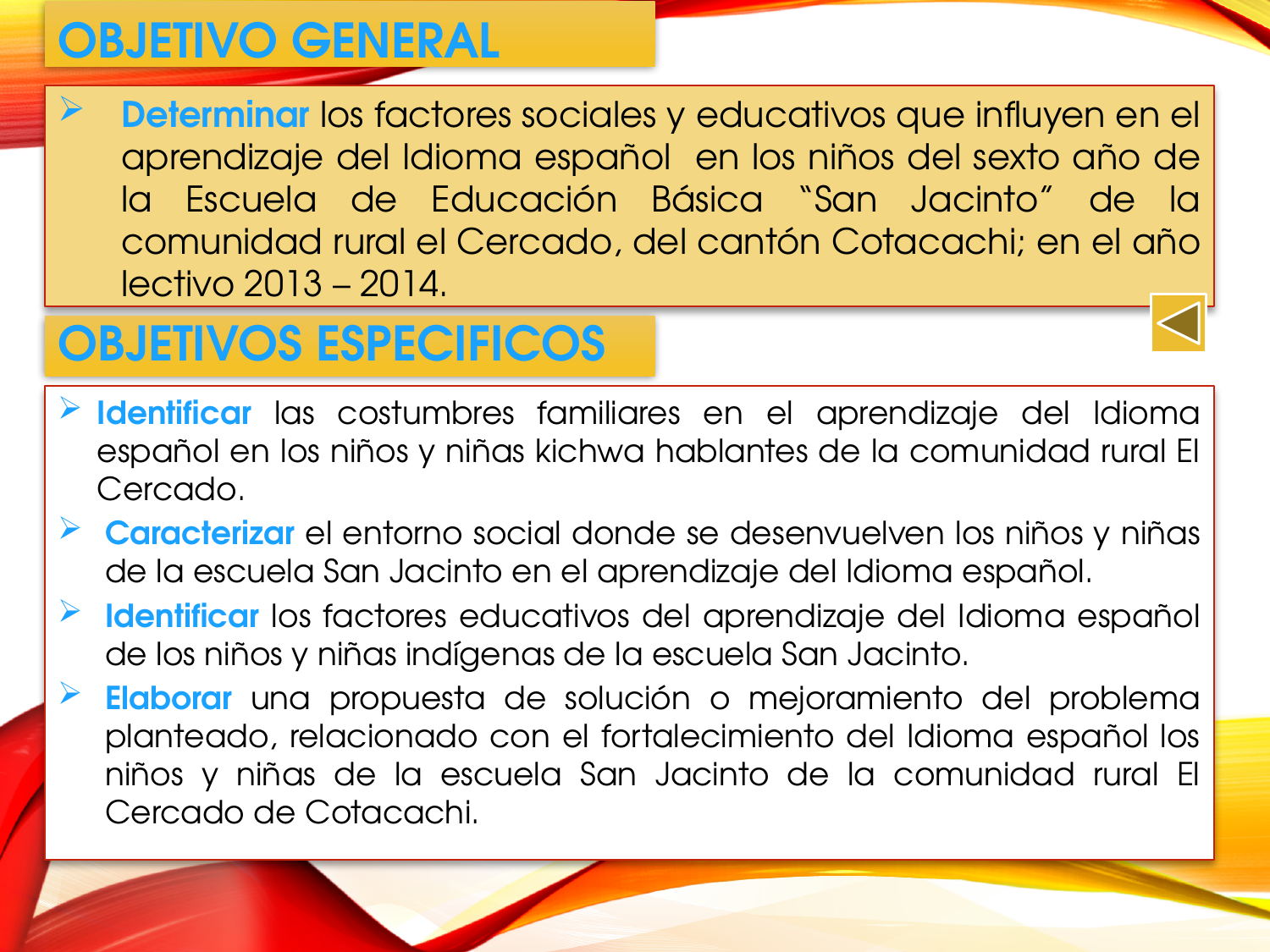

OBJETIVO GENERAL
Determinar los factores sociales y educativos que influyen en el aprendizaje del Idioma español  en los niños del sexto año de la Escuela de Educación Básica “San Jacinto” de la comunidad rural el Cercado, del cantón Cotacachi; en el año lectivo 2013 – 2014.

OBJETIVOS ESPECIFICOS
Identificar las costumbres familiares en el aprendizaje del Idioma español en los niños y niñas kichwa hablantes de la comunidad rural El Cercado.
Caracterizar el entorno social donde se desenvuelven los niños y niñas de la escuela San Jacinto en el aprendizaje del Idioma español.
Identificar los factores educativos del aprendizaje del Idioma español de los niños y niñas indígenas de la escuela San Jacinto.
Elaborar una propuesta de solución o mejoramiento del problema planteado, relacionado con el fortalecimiento del Idioma español los niños y niñas de la escuela San Jacinto de la comunidad rural El Cercado de Cotacachi.